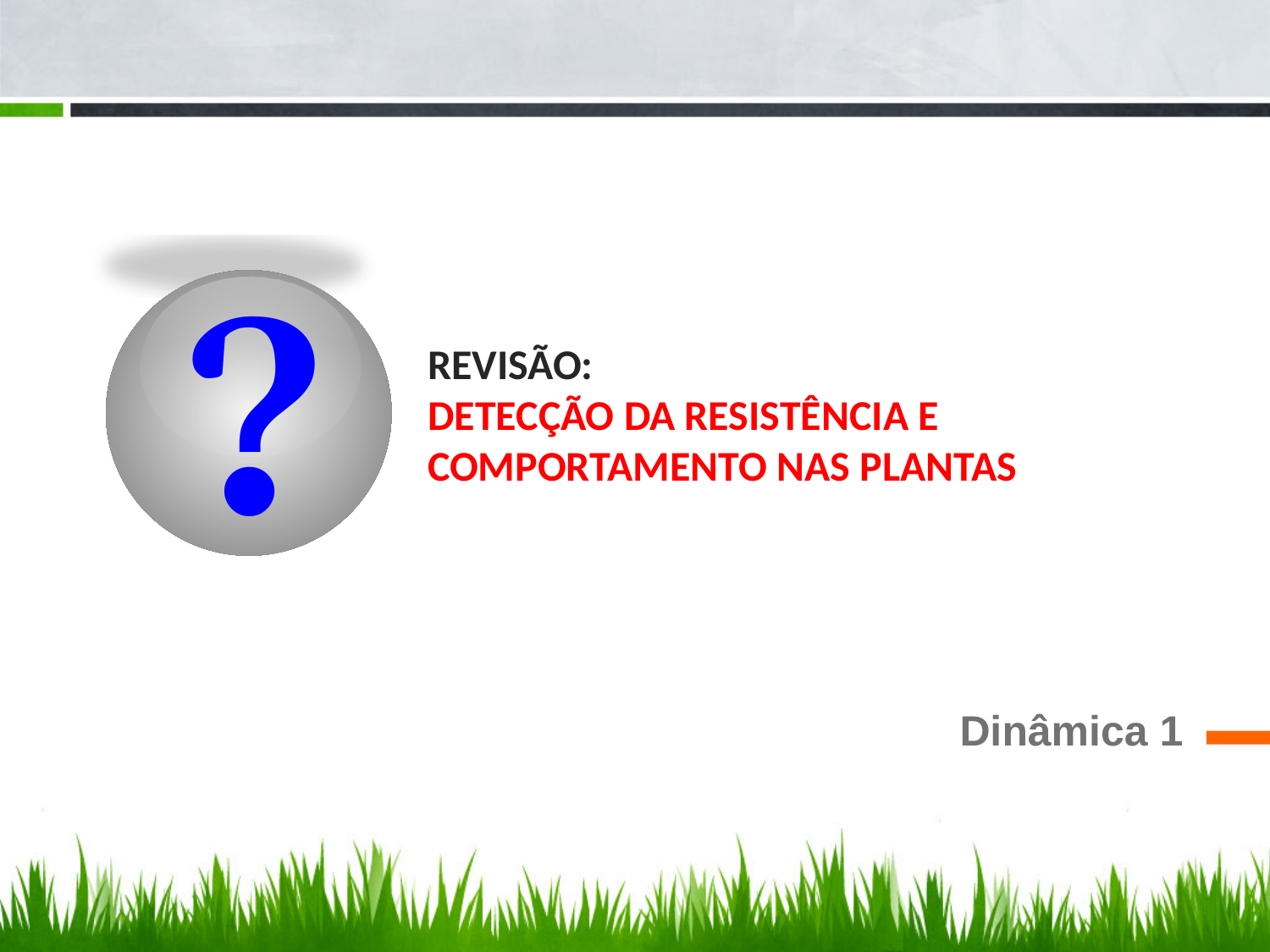

?

# Revisão: DetecÇão da resistência e comportamento nas plantas
Dinâmica 1